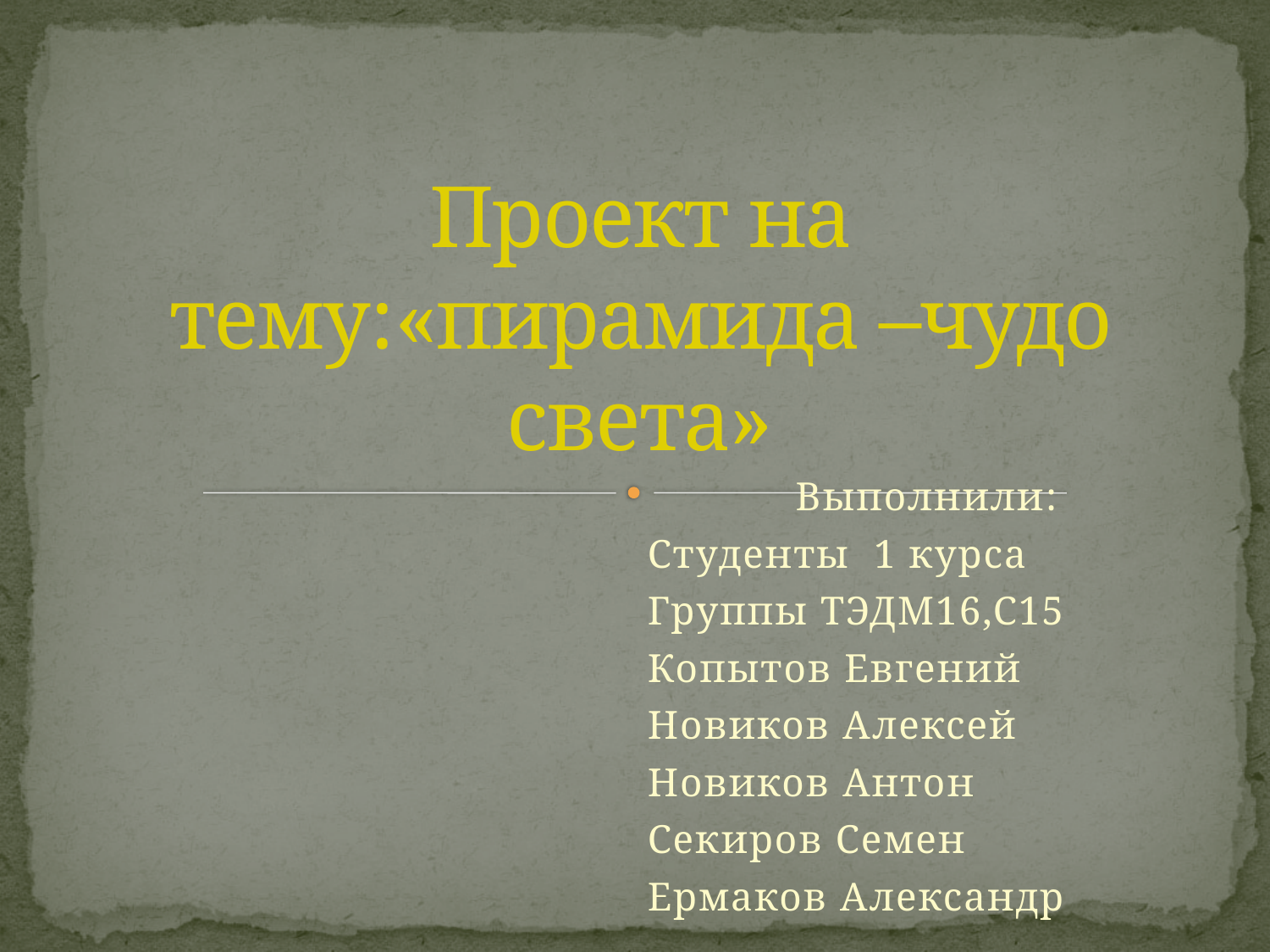

# Проект на тему:«пирамида –чудо света»
Выполнили:
Студенты  1 курса
Группы ТЭДМ16,С15
Копытов Евгений
Новиков Алексей
Новиков Антон
Секиров Семен
Ермаков Александр